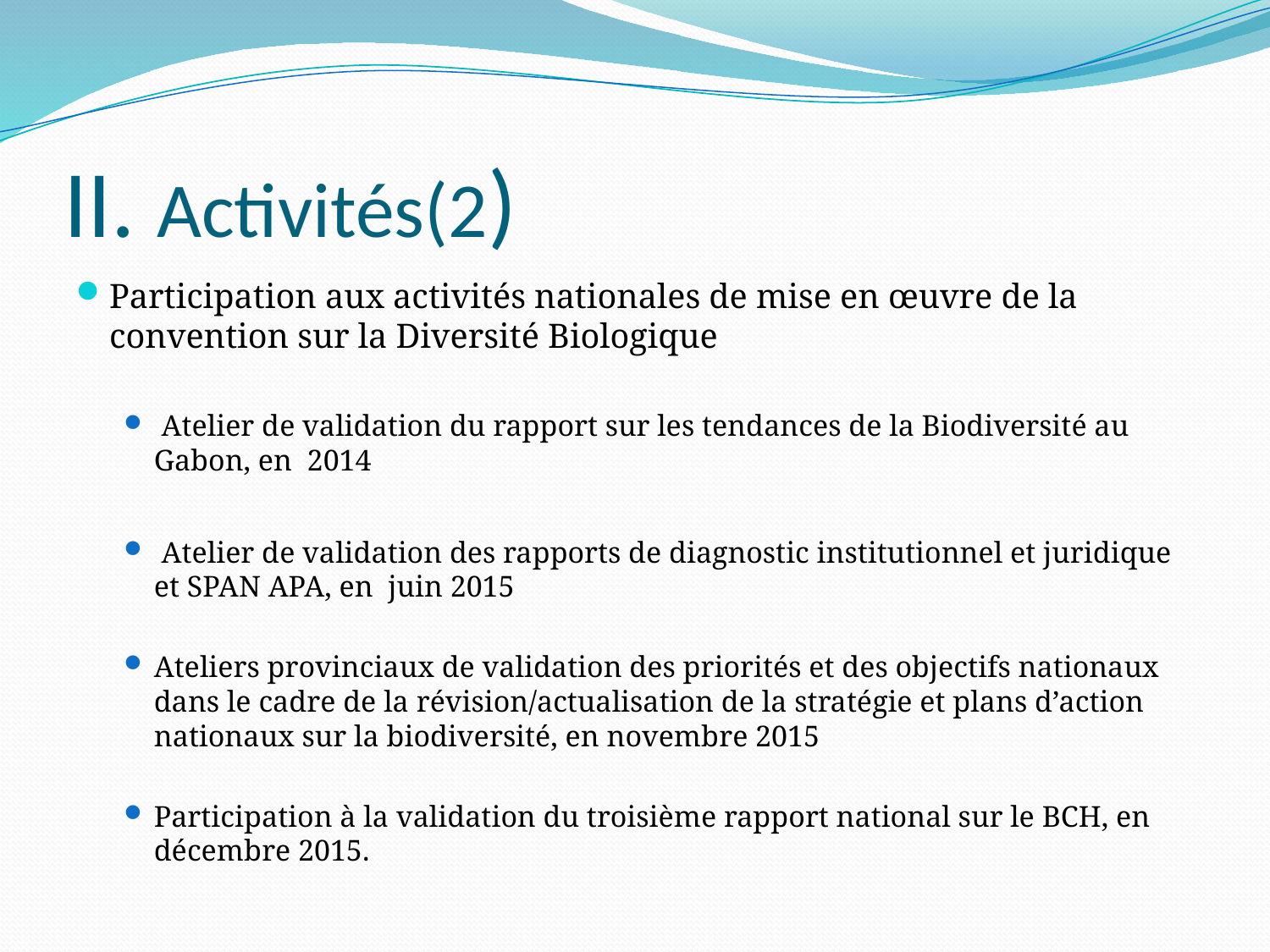

# II. Activités(2)
Participation aux activités nationales de mise en œuvre de la convention sur la Diversité Biologique

 Atelier de validation du rapport sur les tendances de la Biodiversité au Gabon, en  2014

 Atelier de validation des rapports de diagnostic institutionnel et juridique  et SPAN APA, en  juin 2015

Ateliers provinciaux de validation des priorités et des objectifs nationaux dans le cadre de la révision/actualisation de la stratégie et plans d’action nationaux sur la biodiversité, en novembre 2015

Participation à la validation du troisième rapport national sur le BCH, en décembre 2015.